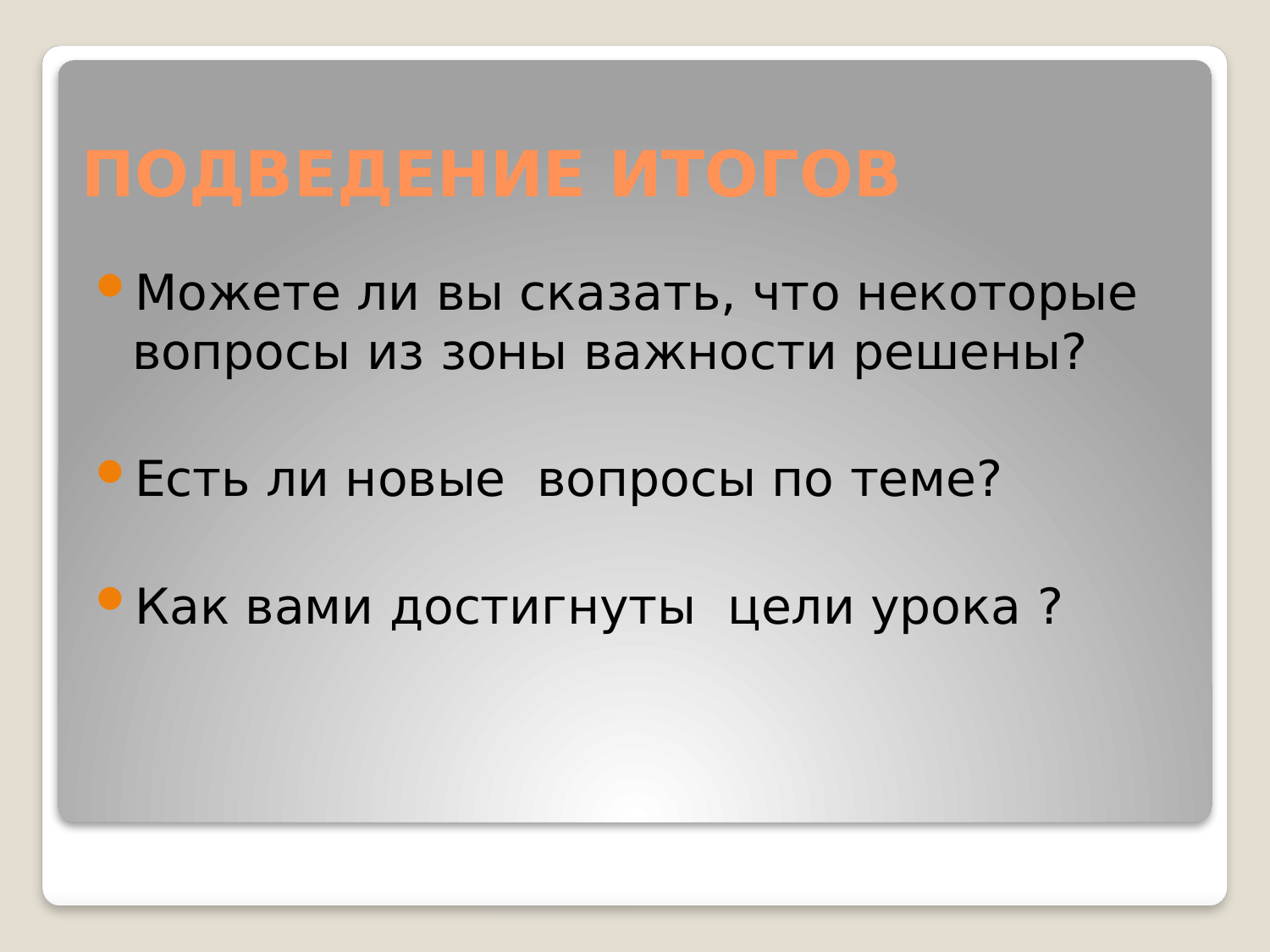

# ПОДВЕДЕНИЕ ИТОГОВ
Можете ли вы сказать, что некоторые вопросы из зоны важности решены?

Есть ли новые  вопросы по теме?

Как вами достигнуты  цели урока ?